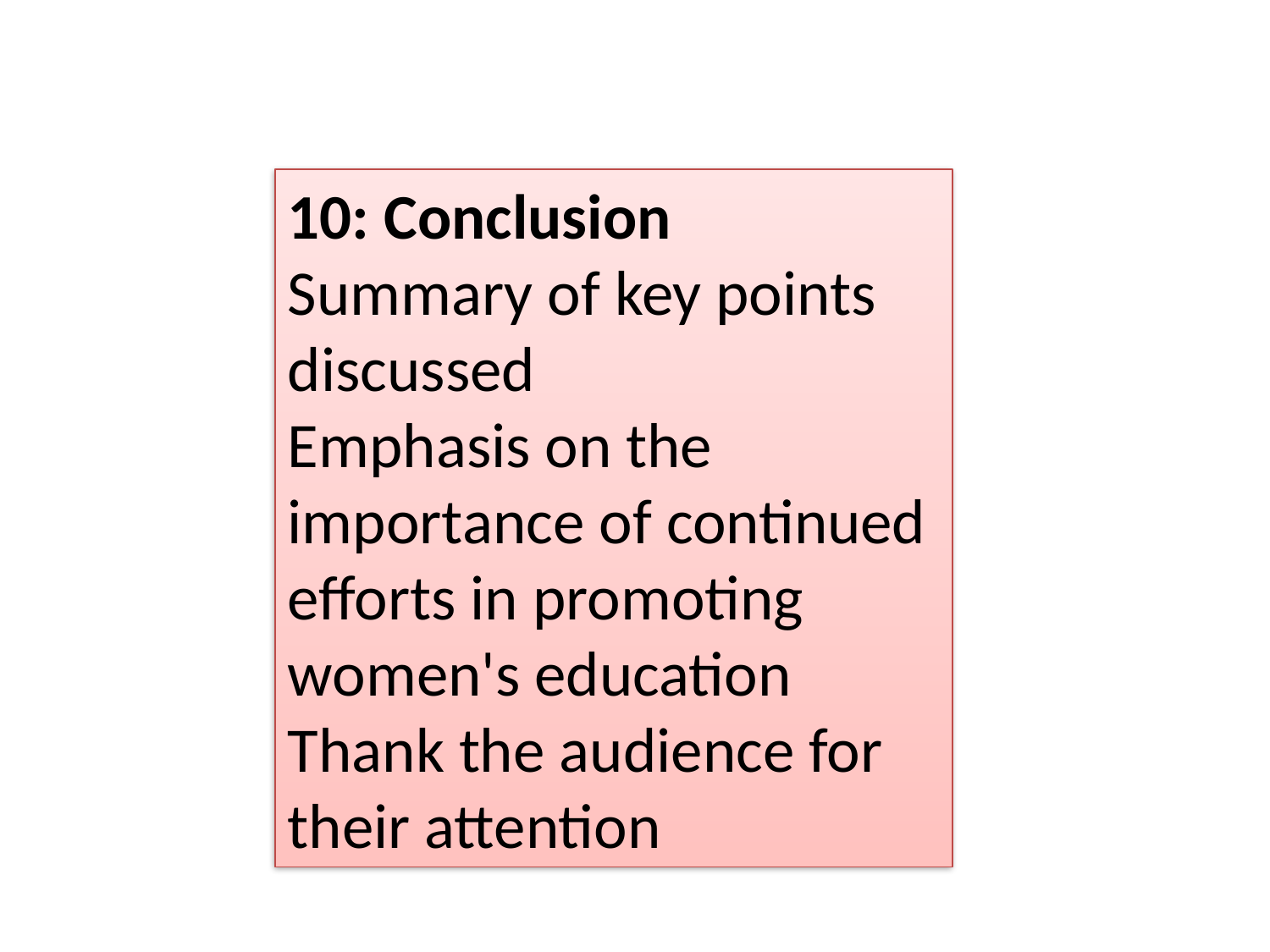

10: Conclusion
Summary of key points discussed
Emphasis on the importance of continued efforts in promoting women's education
Thank the audience for their attention